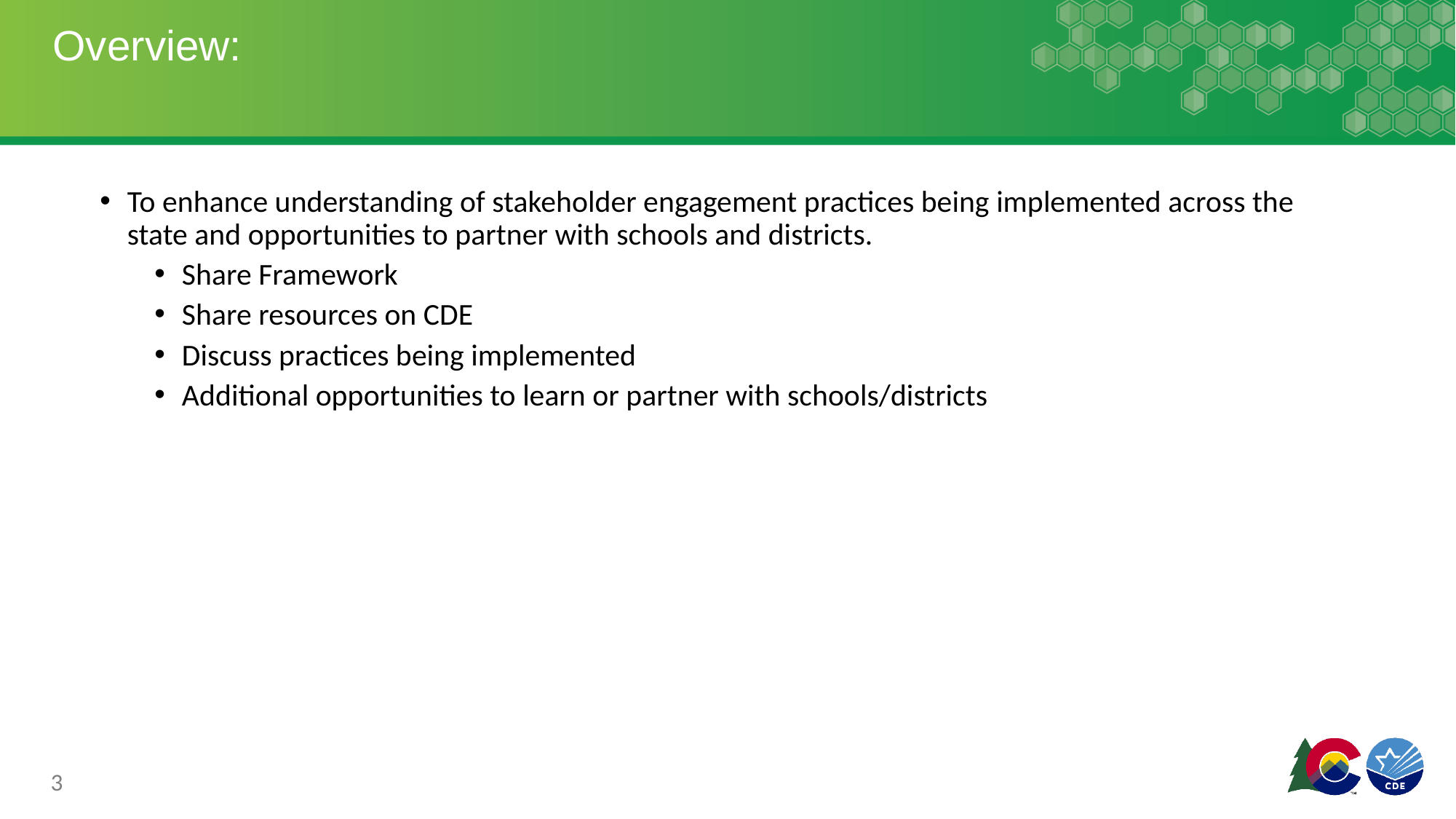

# Overview:
To enhance understanding of stakeholder engagement practices being implemented across the state and opportunities to partner with schools and districts.
Share Framework
Share resources on CDE
Discuss practices being implemented
Additional opportunities to learn or partner with schools/districts

3